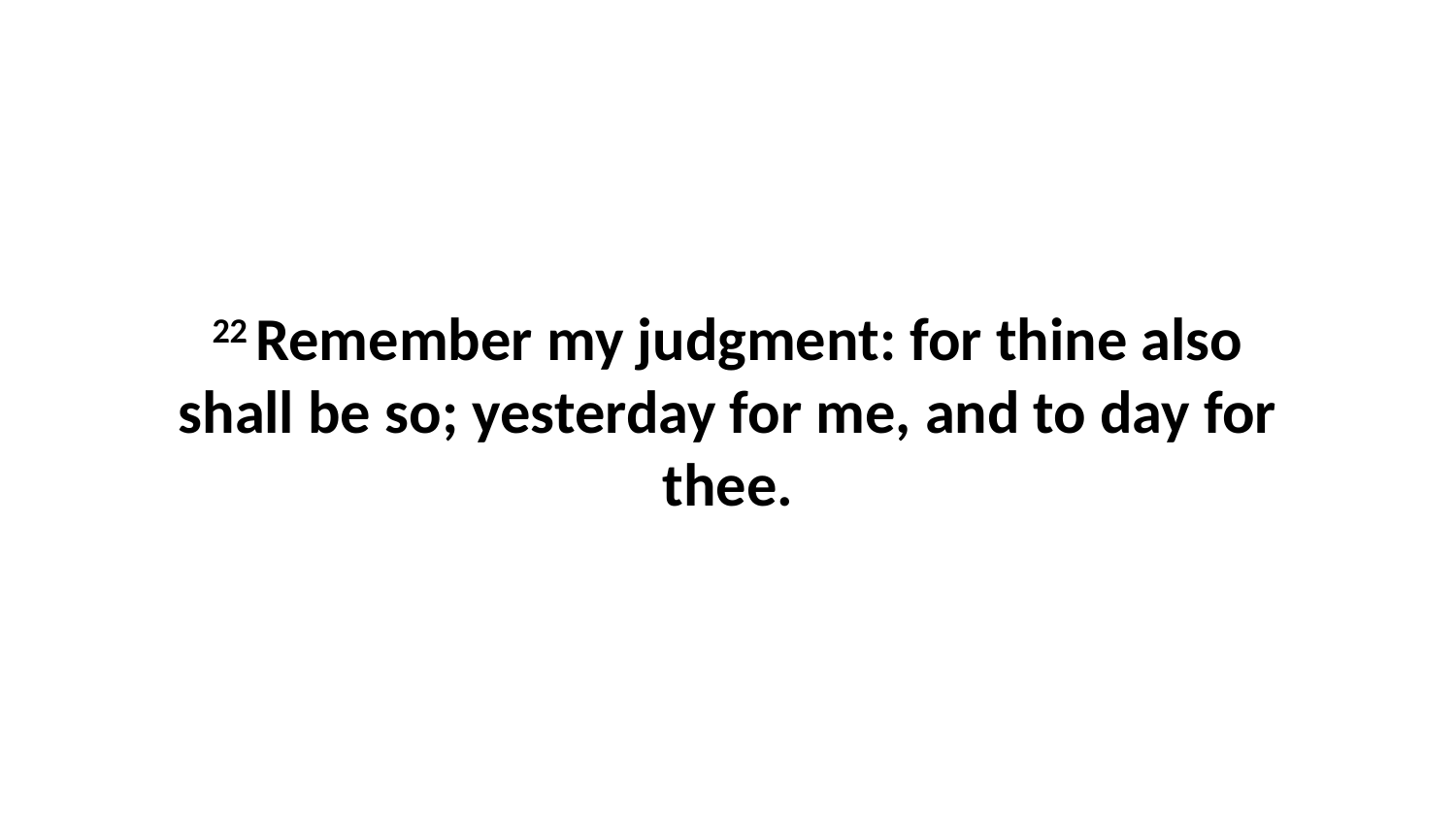

22 Remember my judgment: for thine also shall be so; yesterday for me, and to day for thee.